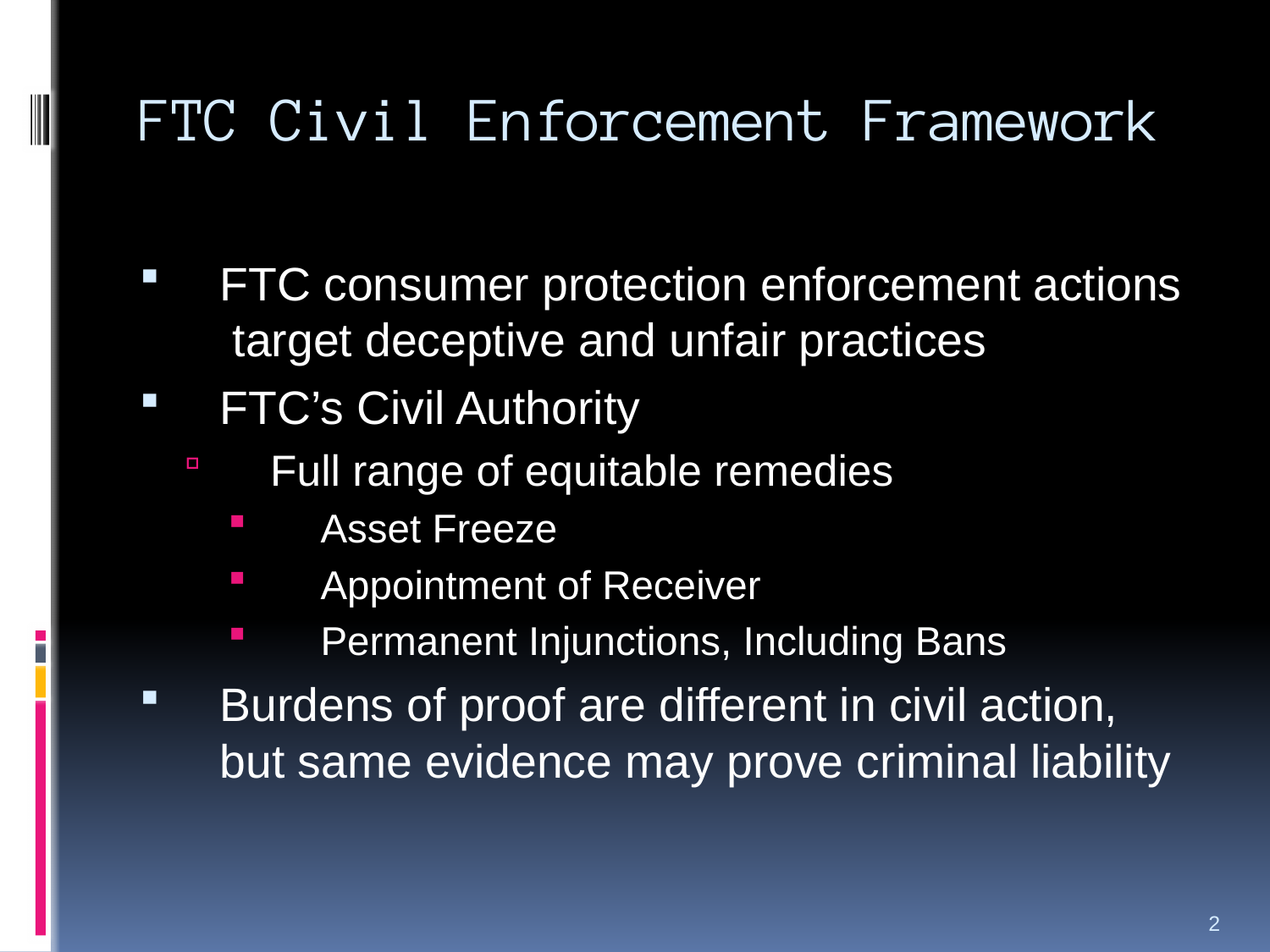

# FTC Civil Enforcement Framework
FTC consumer protection enforcement actions  target deceptive and unfair practices
FTC’s Civil Authority
Full range of equitable remedies
Asset Freeze
Appointment of Receiver
Permanent Injunctions, Including Bans
Burdens of proof are different in civil action, but same evidence may prove criminal liability

2